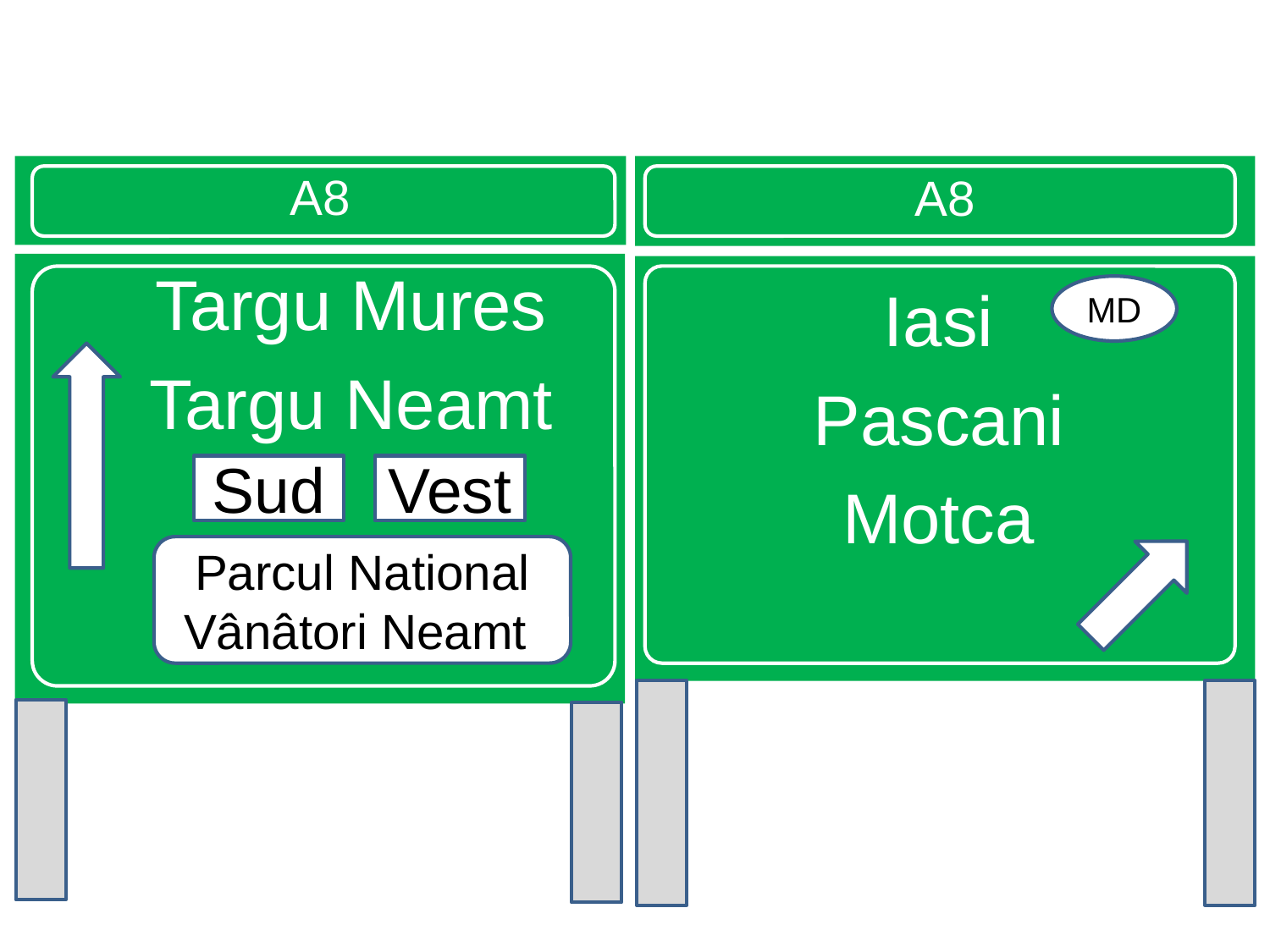

# E85 x A8
A8
A8

Targu Mures
Targu Neamt

Iasi
Pascani
Motca

MD

Sud
Vest
Parcul National
Vânâtori Neamt